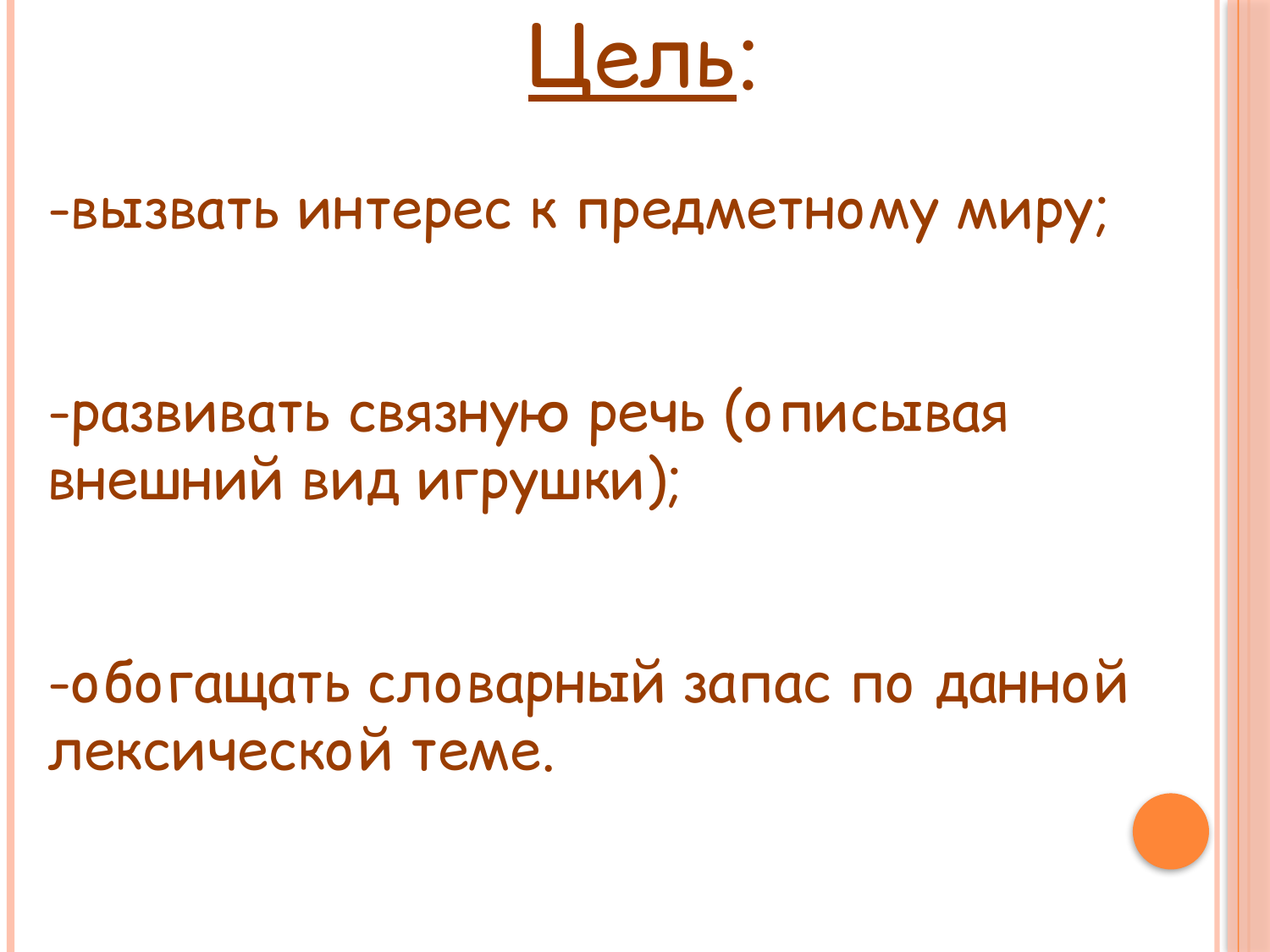

Цель:

-вызвать интерес к предметному миру;

-развивать связную речь (описывая внешний вид игрушки);

-обогащать словарный запас по данной лексической теме.